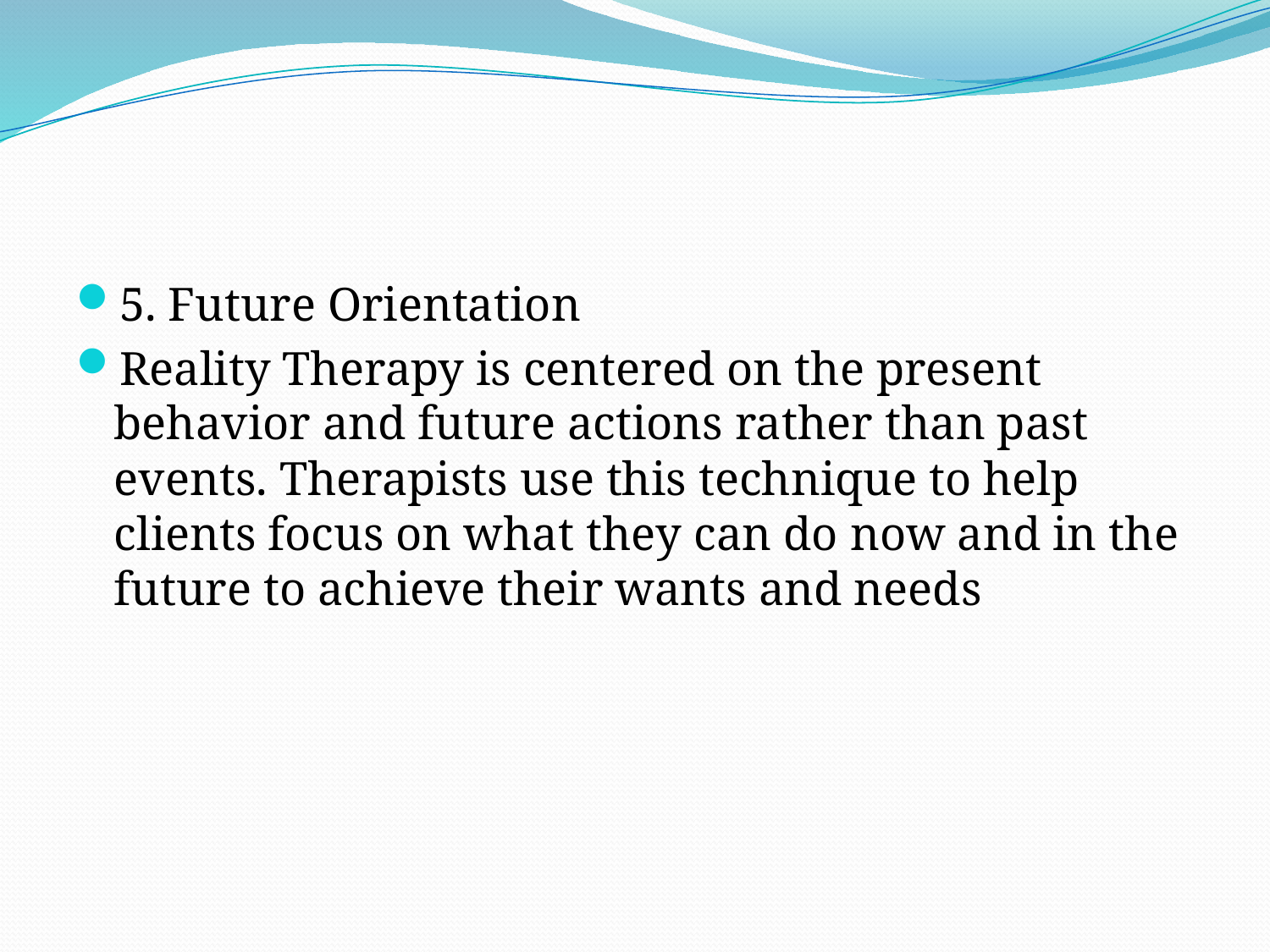

#
5. Future Orientation
Reality Therapy is centered on the present behavior and future actions rather than past events. Therapists use this technique to help clients focus on what they can do now and in the future to achieve their wants and needs